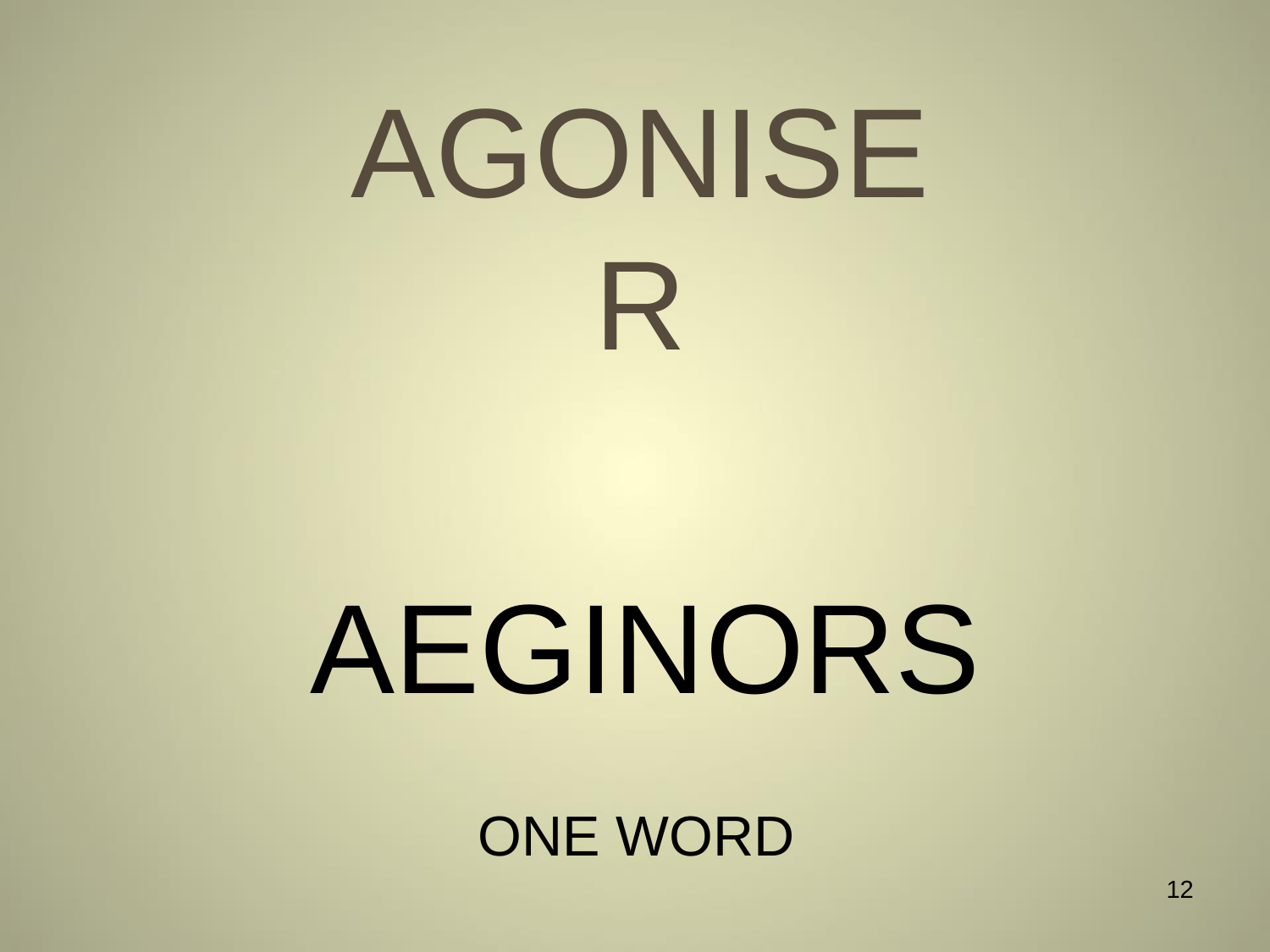

# AGONISE R
AEGINORS
ONE WORD
12